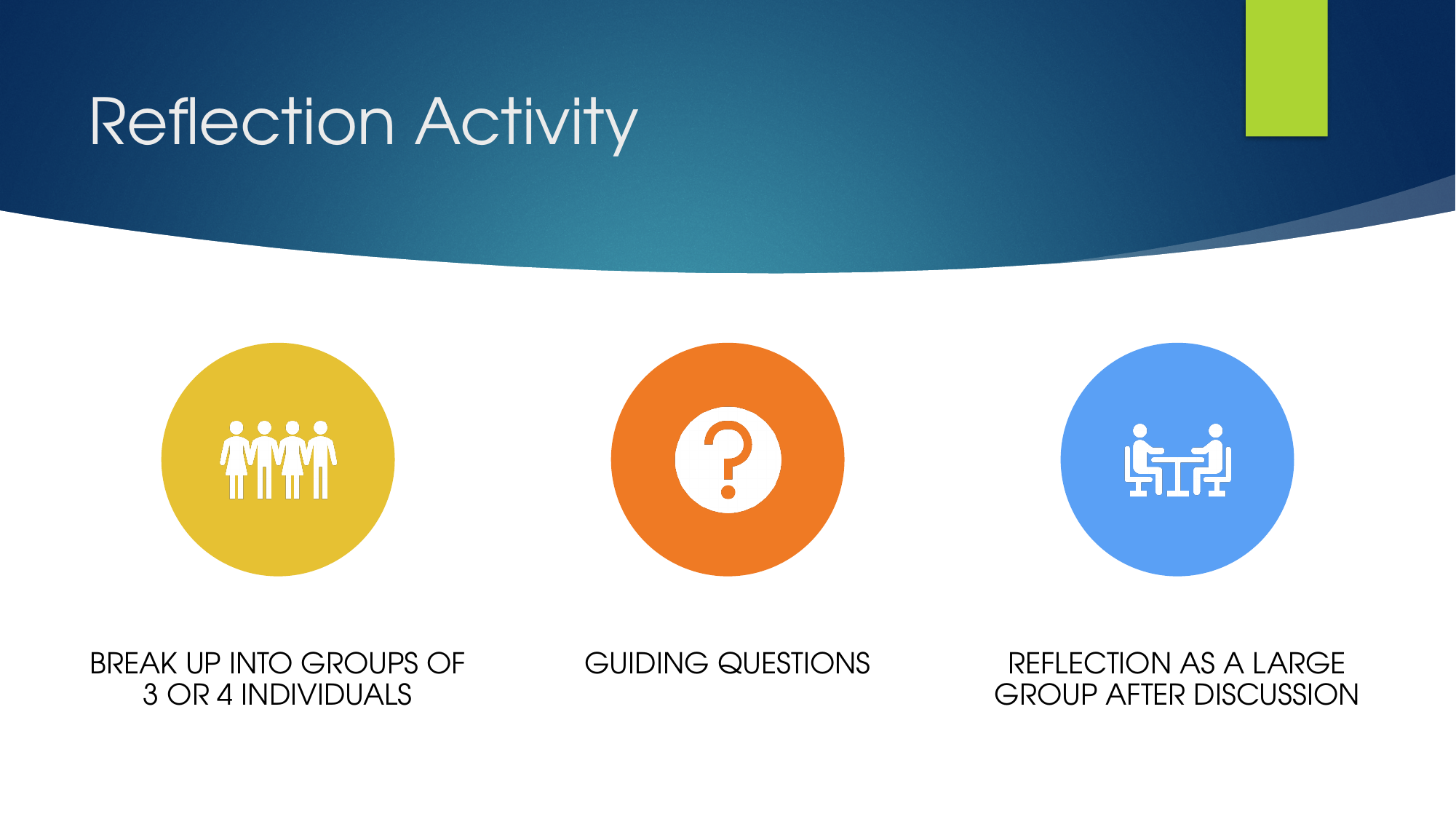

# Reflection Activity

Break up into groups of 3 or 4 individuals
Guiding questions
Reflection as a large group after discussion